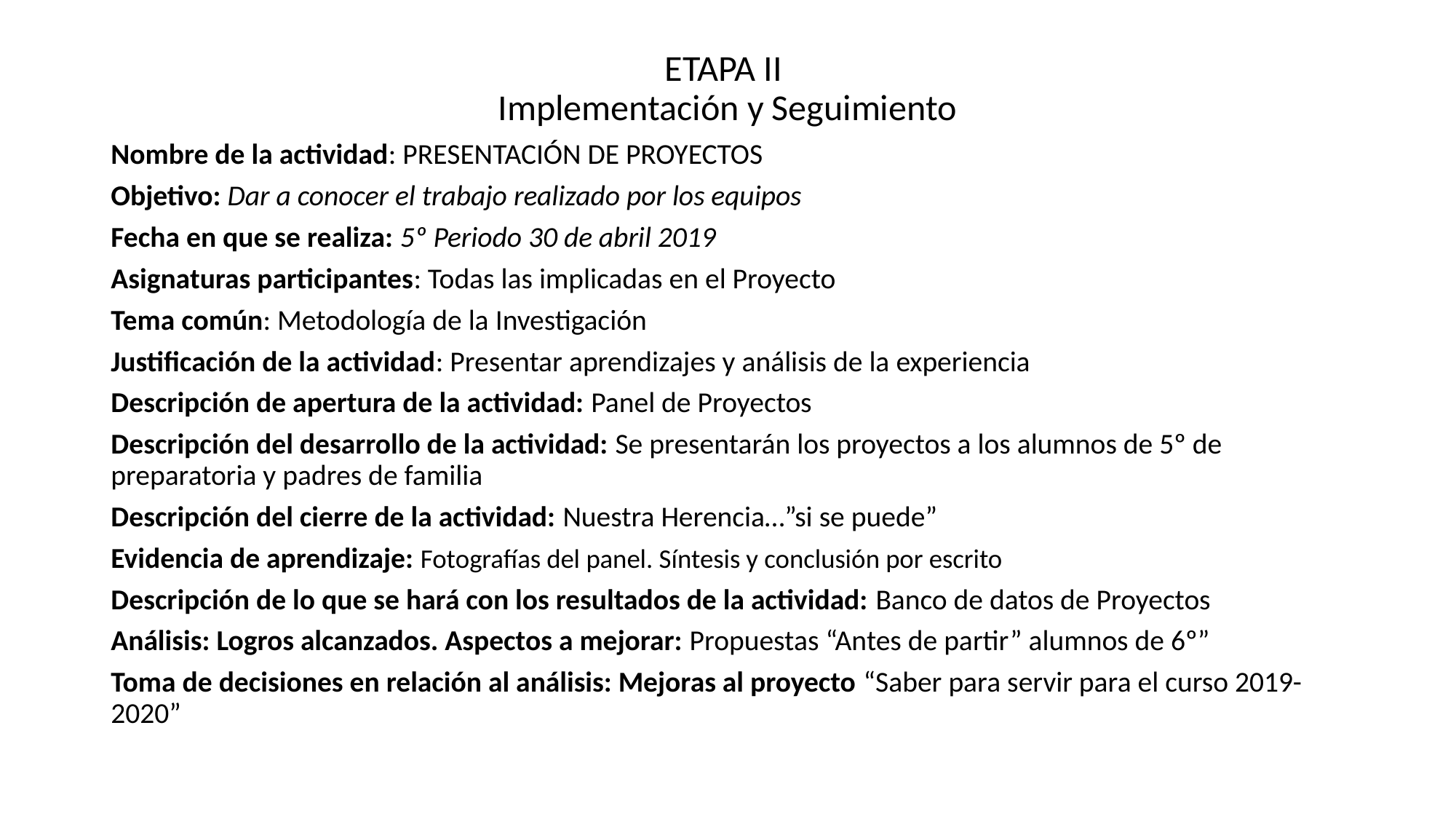

# ETAPA II Implementación y Seguimiento
Nombre de la actividad: PRESENTACIÓN DE PROYECTOS
Objetivo: Dar a conocer el trabajo realizado por los equipos
Fecha en que se realiza: 5º Periodo 30 de abril 2019
Asignaturas participantes: Todas las implicadas en el Proyecto
Tema común: Metodología de la Investigación
Justificación de la actividad: Presentar aprendizajes y análisis de la experiencia
Descripción de apertura de la actividad: Panel de Proyectos
Descripción del desarrollo de la actividad: Se presentarán los proyectos a los alumnos de 5º de preparatoria y padres de familia
Descripción del cierre de la actividad: Nuestra Herencia…”si se puede”
Evidencia de aprendizaje: Fotografías del panel. Síntesis y conclusión por escrito
Descripción de lo que se hará con los resultados de la actividad: Banco de datos de Proyectos
Análisis: Logros alcanzados. Aspectos a mejorar: Propuestas “Antes de partir” alumnos de 6º”
Toma de decisiones en relación al análisis: Mejoras al proyecto “Saber para servir para el curso 2019-2020”